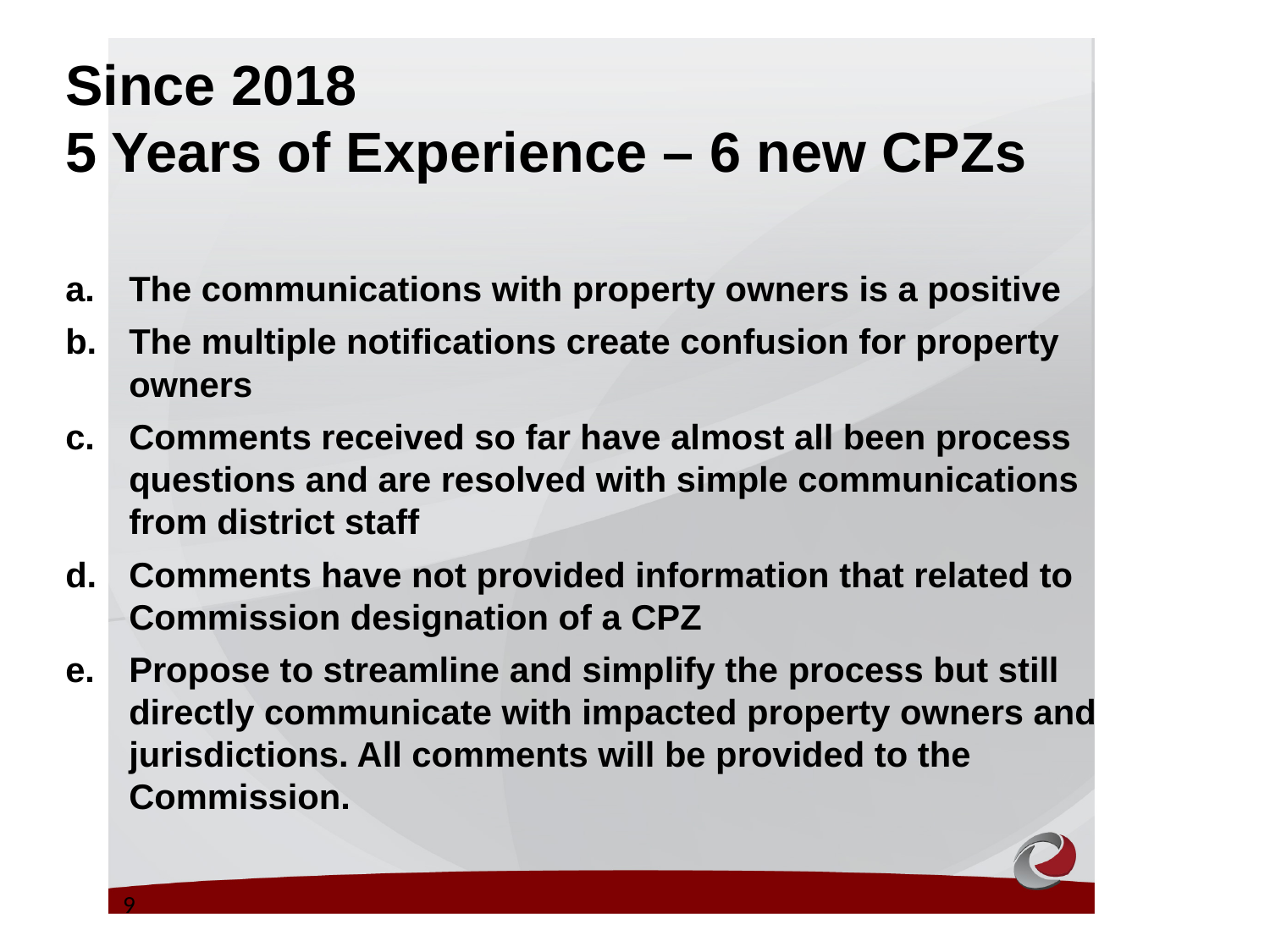

Since 2018
5 Years of Experience – 6 new CPZs

The communications with property owners is a positive
The multiple notifications create confusion for property owners
Comments received so far have almost all been process questions and are resolved with simple communications from district staff
Comments have not provided information that related to Commission designation of a CPZ
Propose to streamline and simplify the process but still directly communicate with impacted property owners and jurisdictions. All comments will be provided to the Commission.
9